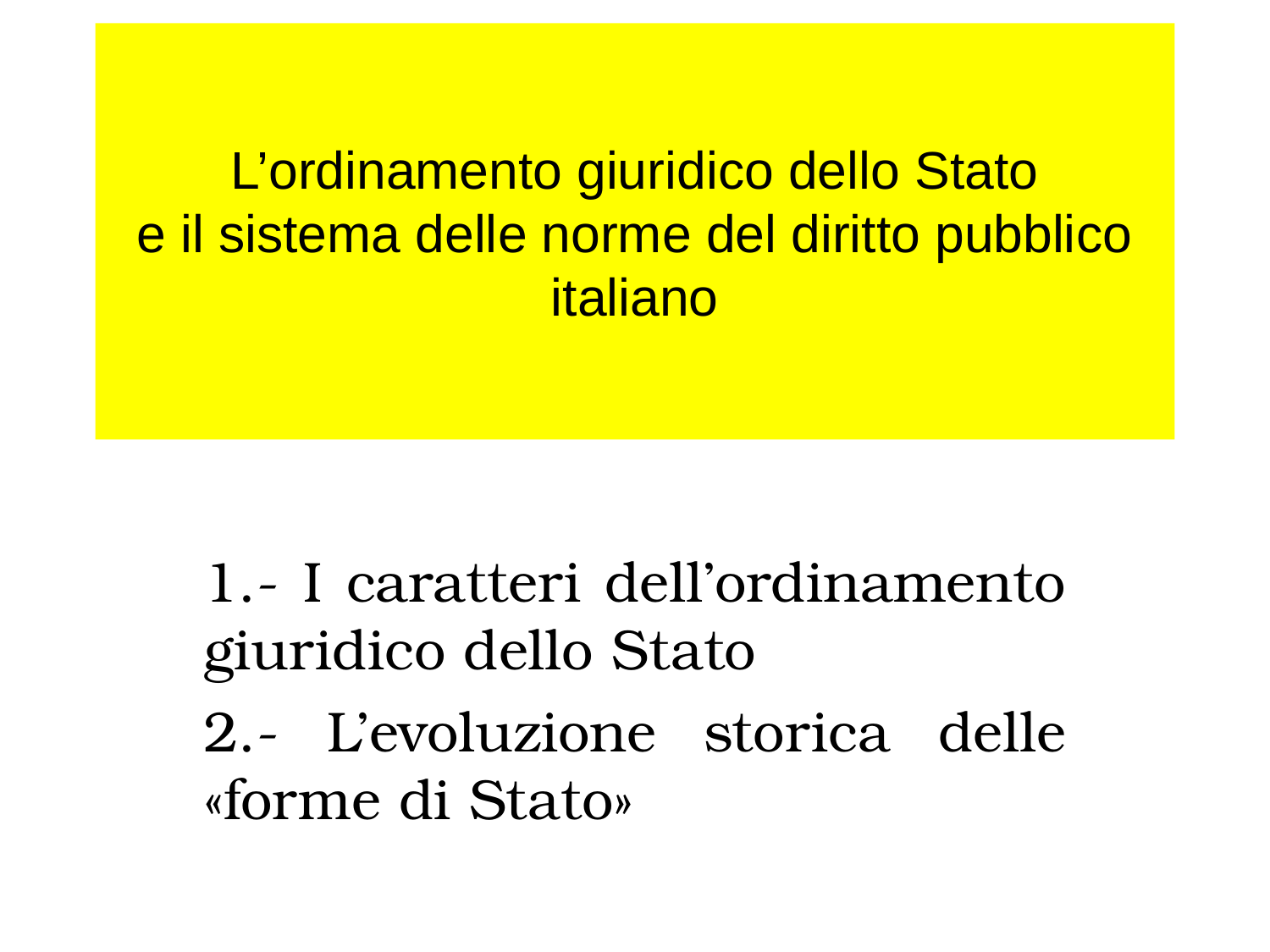

# L’ordinamento giuridico dello Stato e il sistema delle norme del diritto pubblico italiano
1.- I caratteri dell’ordinamento giuridico dello Stato
2.- L’evoluzione storica delle «forme di Stato»